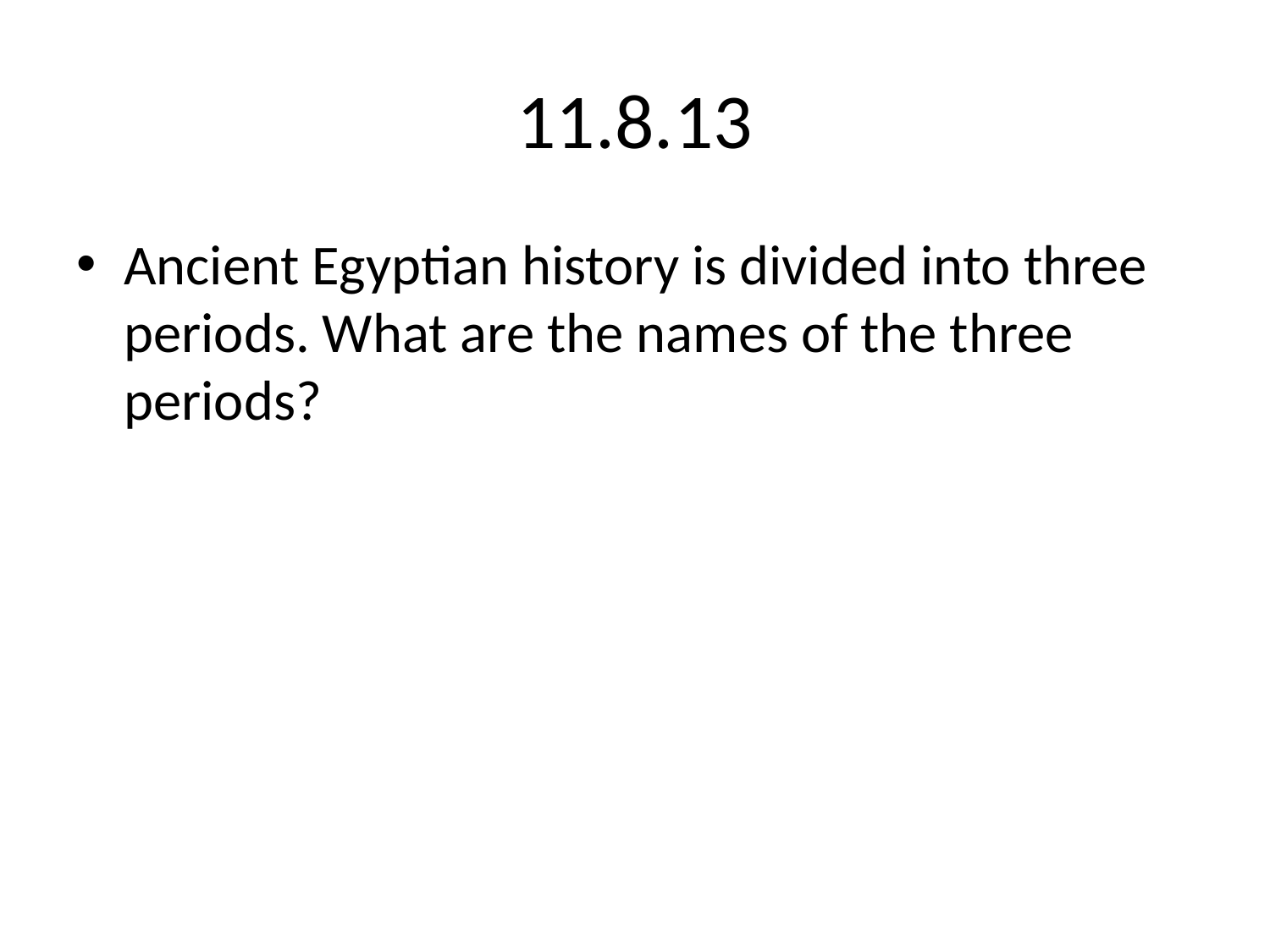

# 11.8.13
Ancient Egyptian history is divided into three periods. What are the names of the three periods?